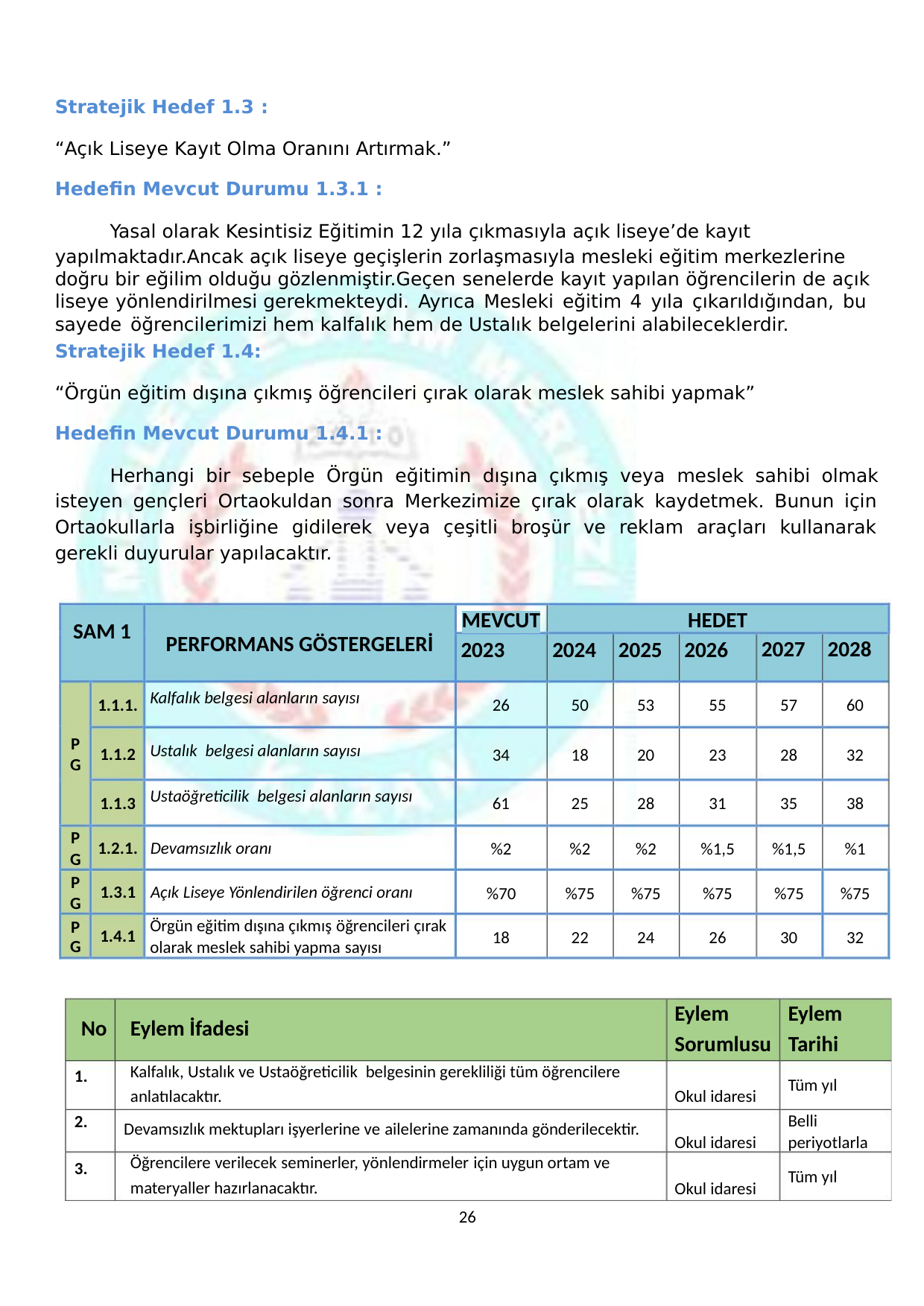

Stratejik Hedef 1.3 :
“Açık Liseye Kayıt Olma Oranını Artırmak.”
Hedefin Mevcut Durumu 1.3.1 :
Yasal olarak Kesintisiz Eğitimin 12 yıla çıkmasıyla açık liseye’de kayıt
yapılmaktadır.Ancak açık liseye geçişlerin zorlaşmasıyla mesleki eğitim merkezlerine doğru bir eğilim olduğu gözlenmiştir.Geçen senelerde kayıt yapılan öğrencilerin de açık liseye yönlendirilmesi gerekmekteydi. Ayrıca Mesleki eğitim 4 yıla çıkarıldığından, bu sayede öğrencilerimizi hem kalfalık hem de Ustalık belgelerini alabileceklerdir.

Stratejik Hedef 1.4:
“Örgün eğitim dışına çıkmış öğrencileri çırak olarak meslek sahibi yapmak”
Hedefin Mevcut Durumu 1.4.1 :
Herhangi bir sebeple Örgün eğitimin dışına çıkmış veya meslek sahibi olmak
isteyen gençleri Ortaokuldan sonra Merkezimize çırak olarak kaydetmek. Bunun için
Ortaokullarla işbirliğine gidilerek veya çeşitli broşür ve reklam araçları kullanarak
gerekli duyurular yapılacaktır.
MEVCUT
2023
HEDET
2024 2025 2026
SAM 1
PERFORMANS GÖSTERGELERİ
2027 2028
Kalfalık belgesi alanların sayısı
1.1.1.
P
26
34
50
18
53
20
55
23
57
28
60
32
Ustalık belgesi alanların sayısı
1.1.2
G
Ustaöğreticilik belgesi alanların sayısı
1.1.3
61
%2
%70
18
25
%2
%75
22
28
%2
%75
24
31
%1,5
%75
26
35
%1,5
%75
30
38
%1
%75
32
P
G
P
G
P
1.2.1. Devamsızlık oranı
1.3.1 Açık Liseye Yönlendirilen öğrenci oranı
Örgün eğitim dışına çıkmış öğrencileri çırak
olarak meslek sahibi yapma sayısı
1.4.1
G
Eylem
Sorumlusu Tarihi
Eylem
No Eylem İfadesi
Kalfalık, Ustalık ve Ustaöğreticilik belgesinin gerekliliği tüm öğrencilere
anlatılacaktır.

Okul idaresi
1.
Tüm yıl

Okul idaresi

Okul idaresi
Belli
periyotlarla
2.
3.
Devamsızlık mektupları işyerlerine ve ailelerine zamanında gönderilecektir.
Öğrencilere verilecek seminerler, yönlendirmeler için uygun ortam ve
materyaller hazırlanacaktır.
Tüm yıl
26